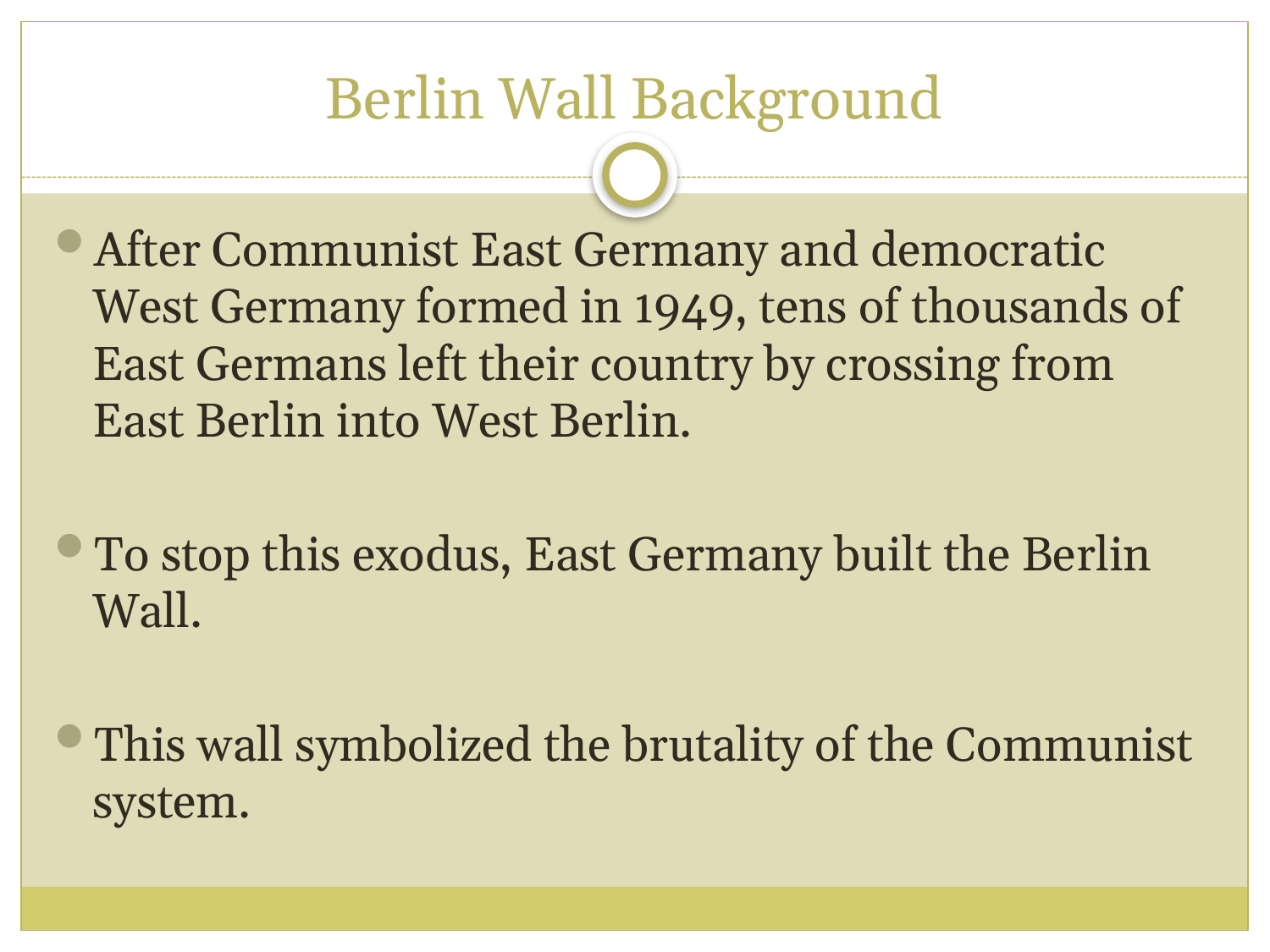

# Berlin Wall Background
After Communist East Germany and democratic West Germany formed in 1949, tens of thousands of East Germans left their country by crossing from East Berlin into West Berlin.

To stop this exodus, East Germany built the Berlin Wall.

This wall symbolized the brutality of the Communist system.